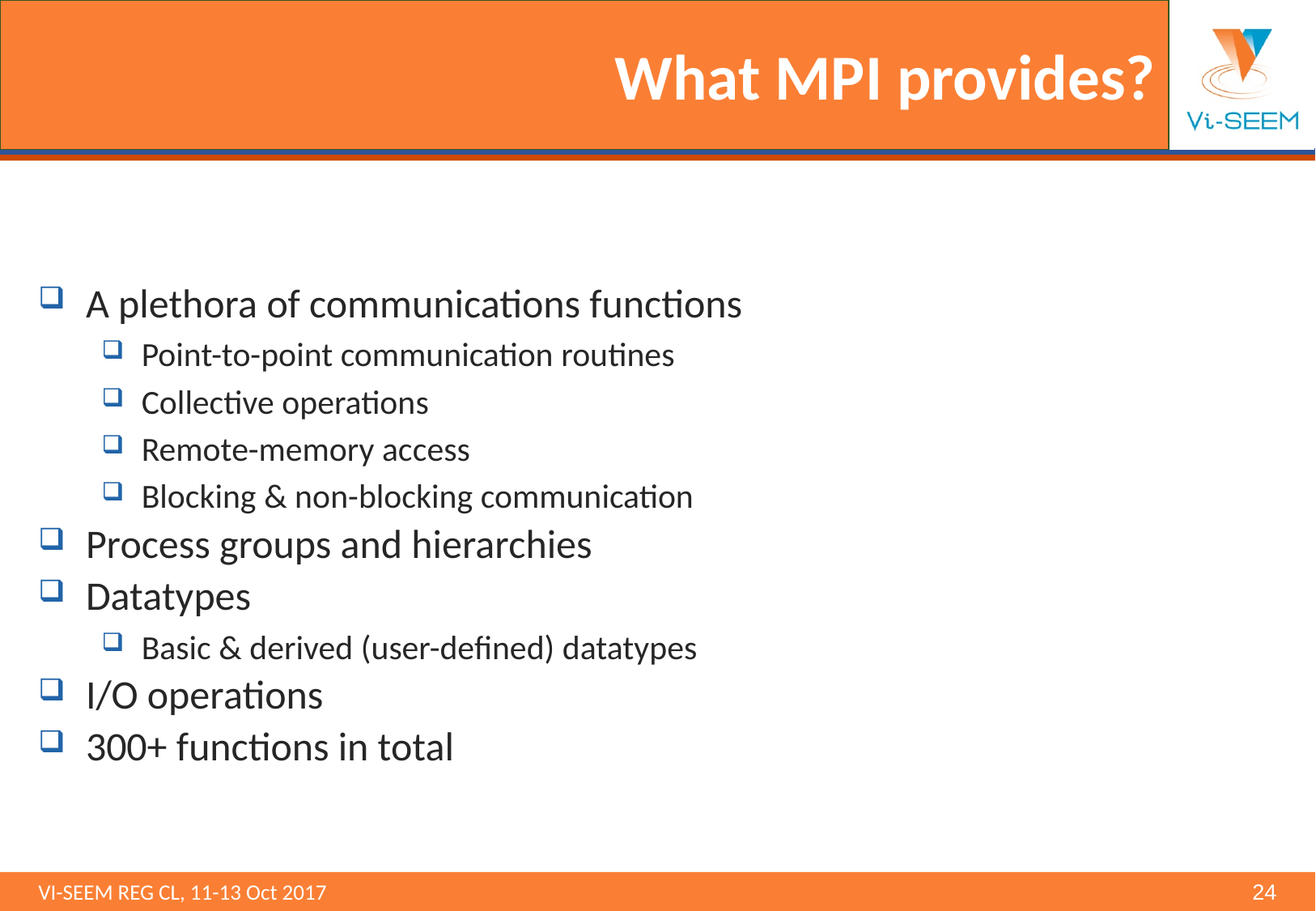

# What MPI provides?

A plethora of communications functions
Point-to-point communication routines
Collective operations
Remote-memory access
Blocking & non-blocking communication
Process groups and hierarchies
Datatypes
Basic & derived (user-defined) datatypes
I/O operations
300+ functions in total
VI-SEEM REG CL, 11-13 Oct 2017 								24